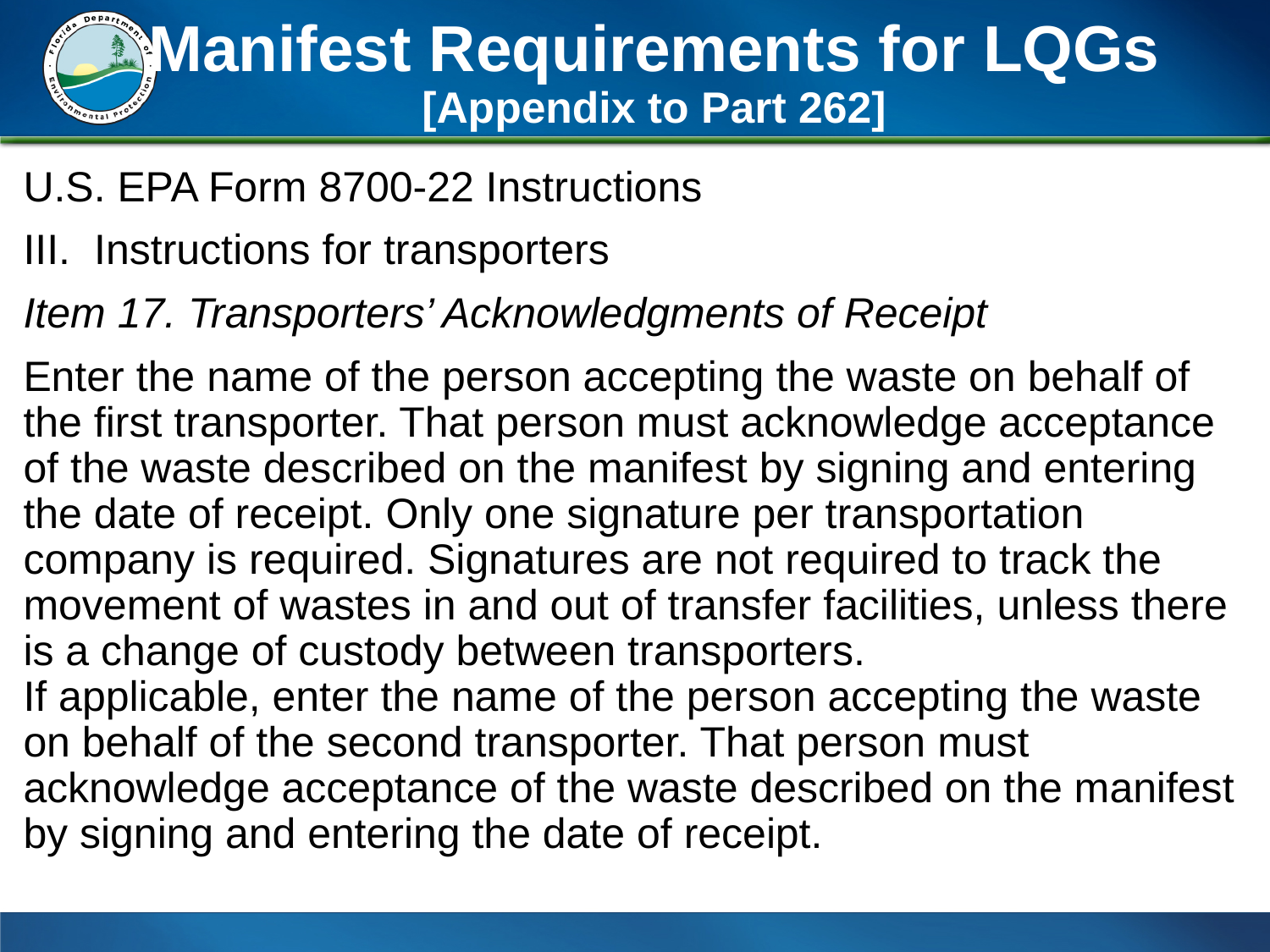

# Manifest Requirements for LQGs [Appendix to Part 262]
U.S. EPA Form 8700-22 Instructions
III.  Instructions for transporters
Item 17. Transporters’ Acknowledgments of Receipt
Enter the name of the person accepting the waste on behalf of the first transporter. That person must acknowledge acceptance of the waste described on the manifest by signing and entering the date of receipt. Only one signature per transportation company is required. Signatures are not required to track the movement of wastes in and out of transfer facilities, unless there is a change of custody between transporters. 			        If applicable, enter the name of the person accepting the waste on behalf of the second transporter. That person must acknowledge acceptance of the waste described on the manifest by signing and entering the date of receipt.